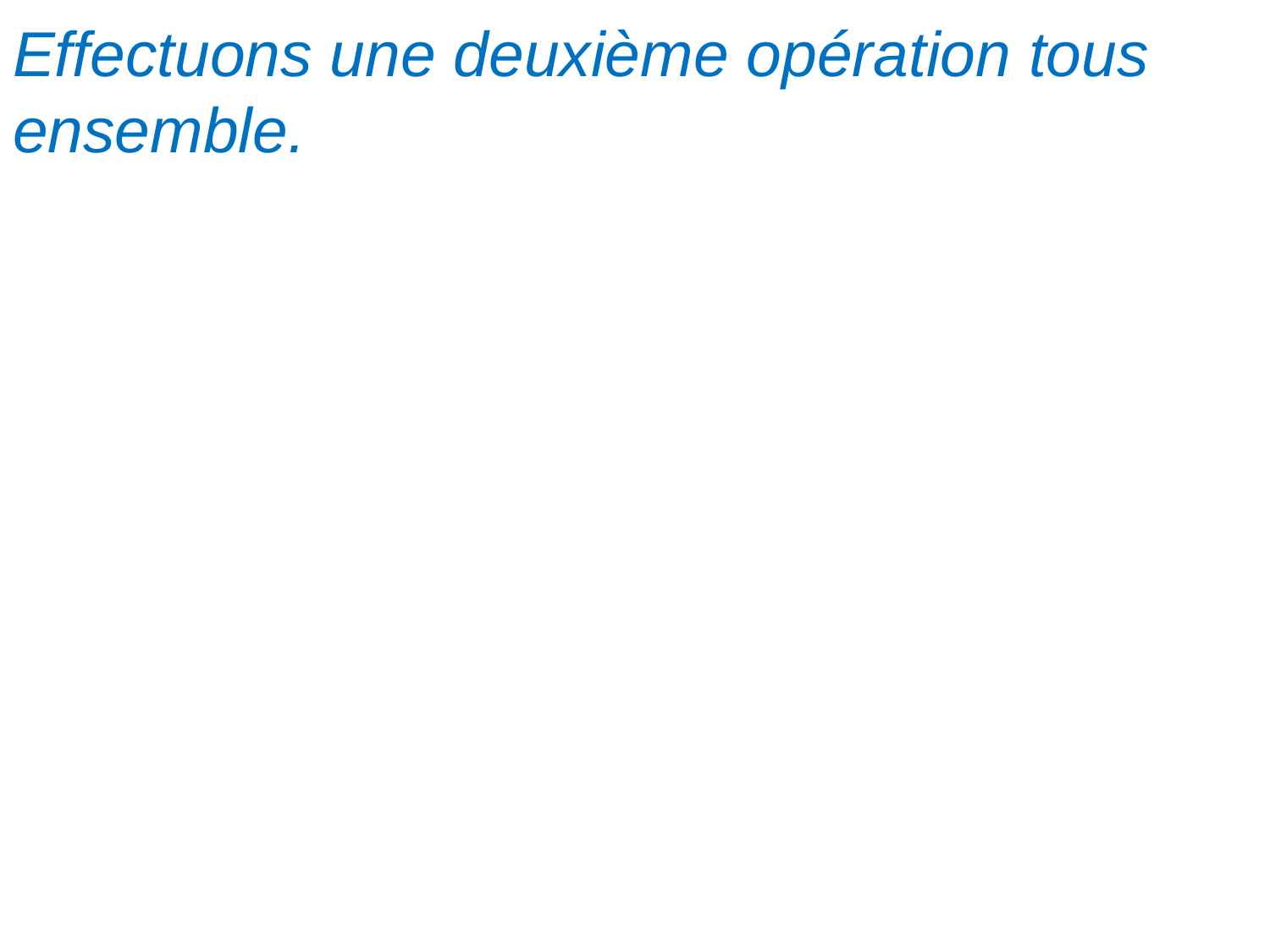

# Effectuons une deuxième opération tous ensemble.